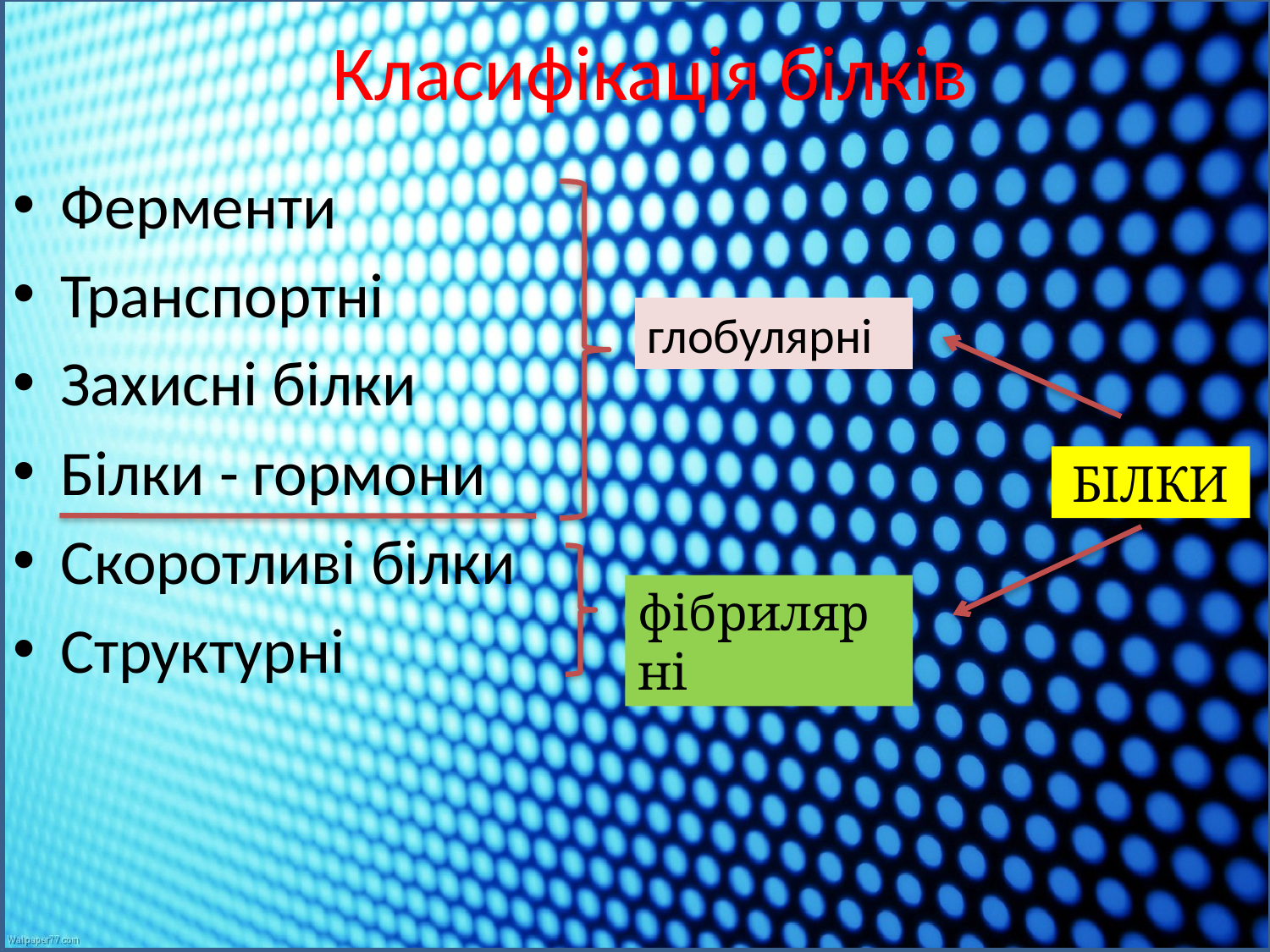

# Класифікація білків

Ферменти
Транспортні
Захисні білки
Білки - гормони
Скоротливі білки
Структурні

глобулярні
БІЛКИ

фібрилярні